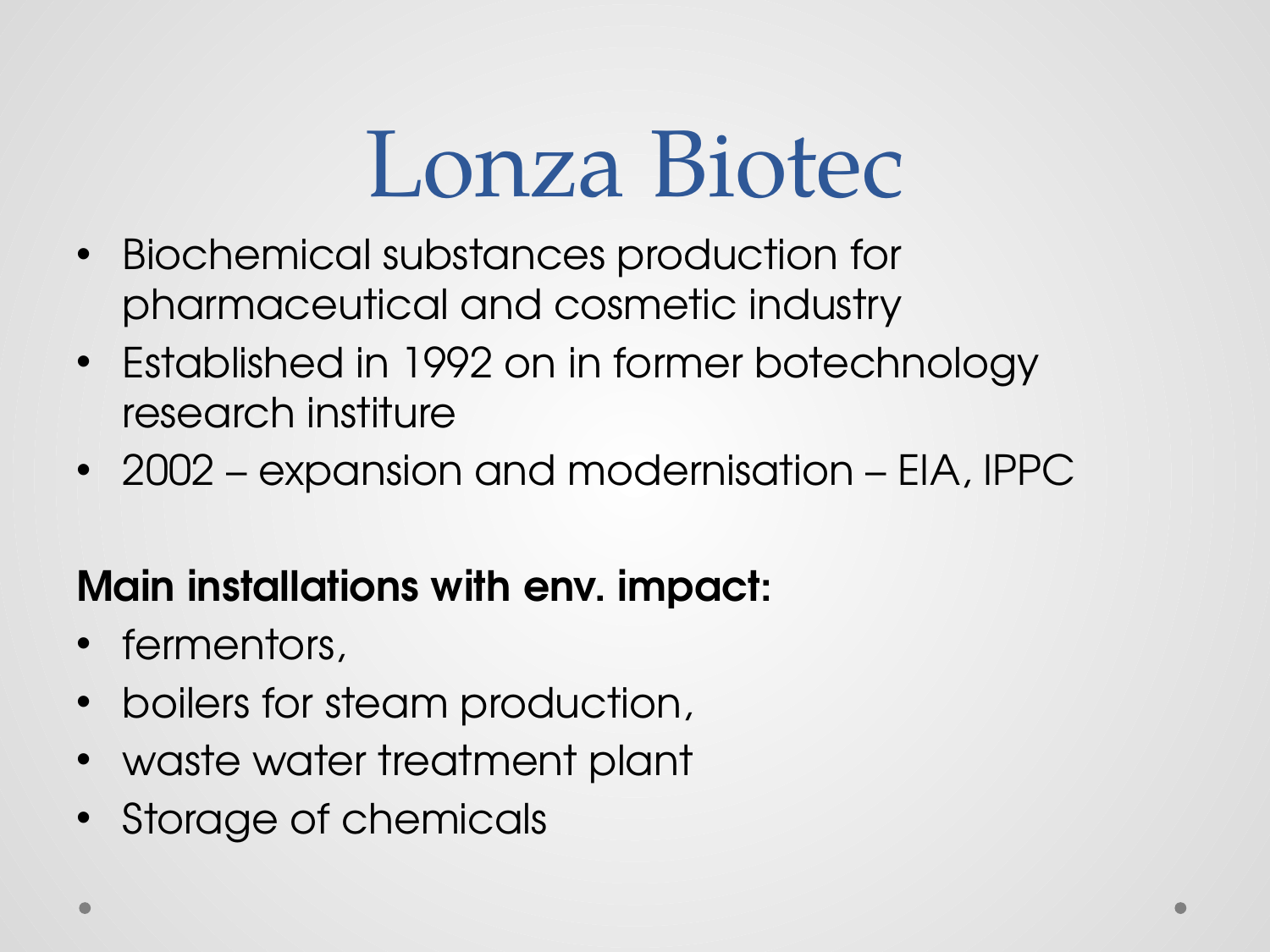

# Lonza Biotec
Biochemical substances production for pharmaceutical and cosmetic industry
Established in 1992 on in former botechnology research institure
2002 – expansion and modernisation – EIA, IPPC

Main installations with env. impact:
fermentors,
boilers for steam production,
waste water treatment plant
Storage of chemicals